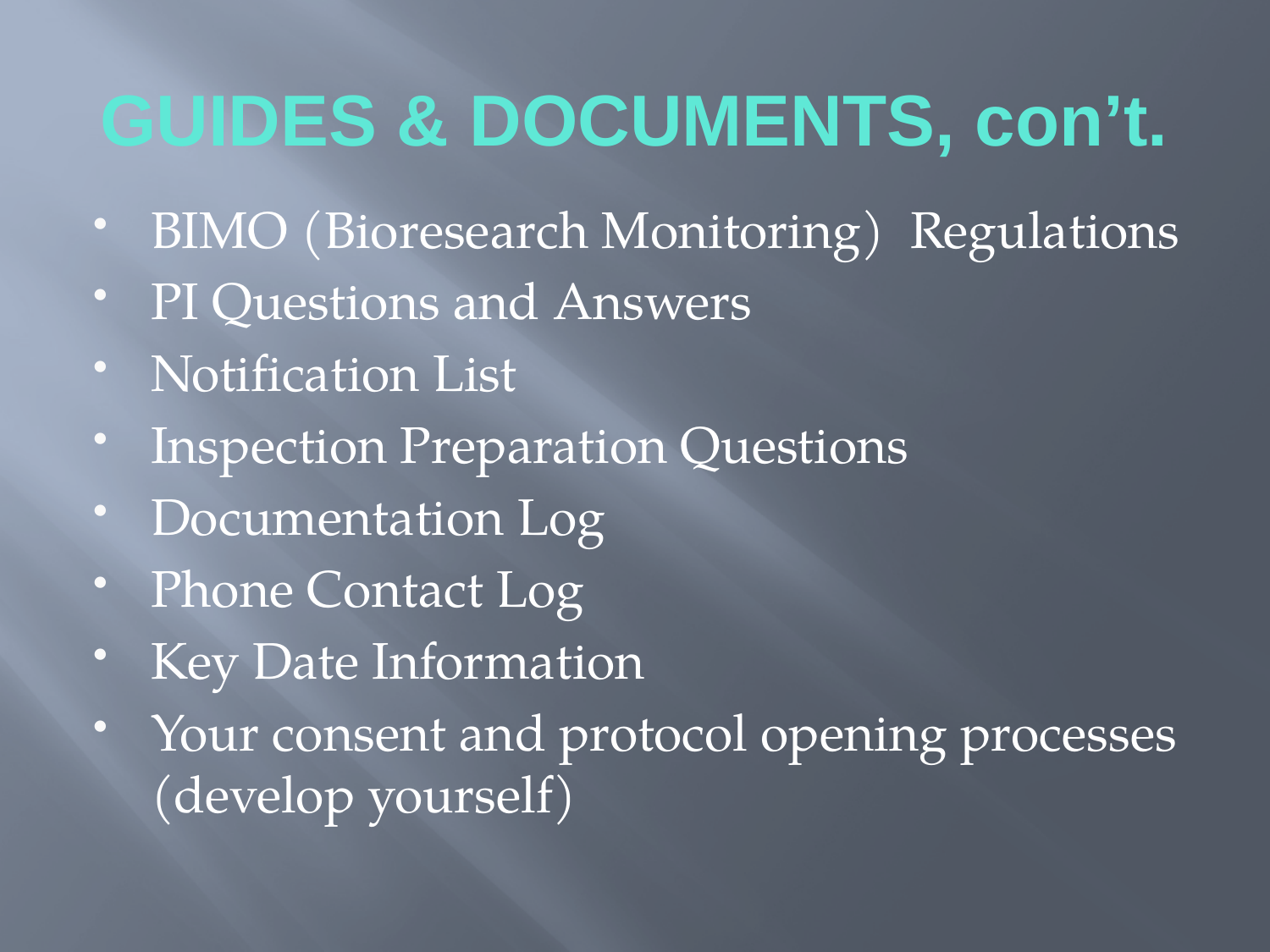

# GUIDES & DOCUMENTS, con’t.
BIMO (Bioresearch Monitoring)  Regulations
PI Questions and Answers
Notification List
Inspection Preparation Questions
Documentation Log
Phone Contact Log
Key Date Information
Your consent and protocol opening processes (develop yourself)